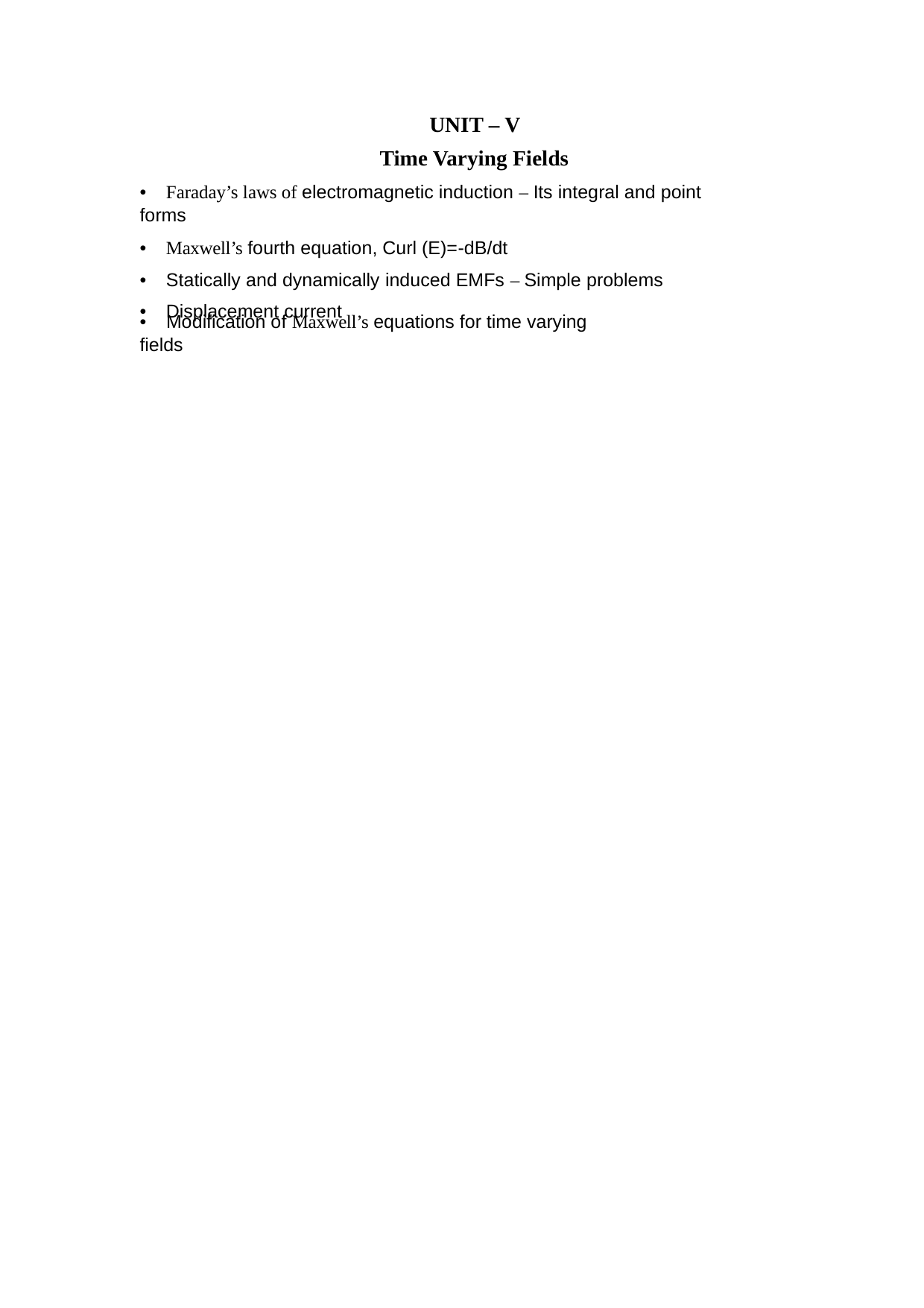

UNIT – V
Time Varying Fields
• Faraday’s laws of electromagnetic induction – Its integral and point forms
• Maxwell’s fourth equation, Curl (E)=‐dB/dt
• Statically and dynamically induced EMFs – Simple problems
• Displacement current
• Modification of Maxwell’s equations for time varying fields